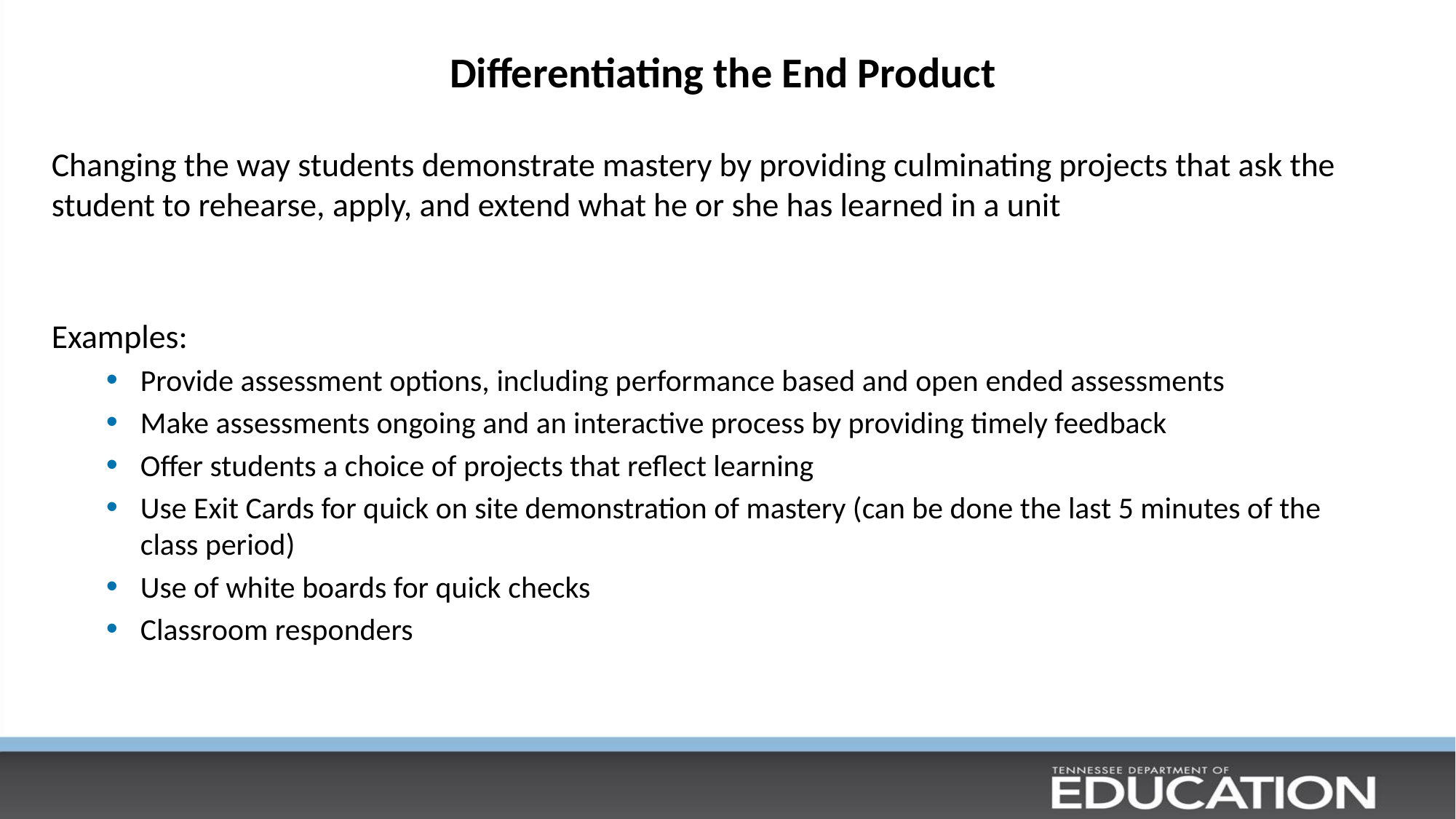

# Differentiating the End Product
Changing the way students demonstrate mastery by providing culminating projects that ask the student to rehearse, apply, and extend what he or she has learned in a unit

Examples:
Provide assessment options, including performance based and open ended assessments
Make assessments ongoing and an interactive process by providing timely feedback
Offer students a choice of projects that reflect learning
Use Exit Cards for quick on site demonstration of mastery (can be done the last 5 minutes of the class period)
Use of white boards for quick checks
Classroom responders